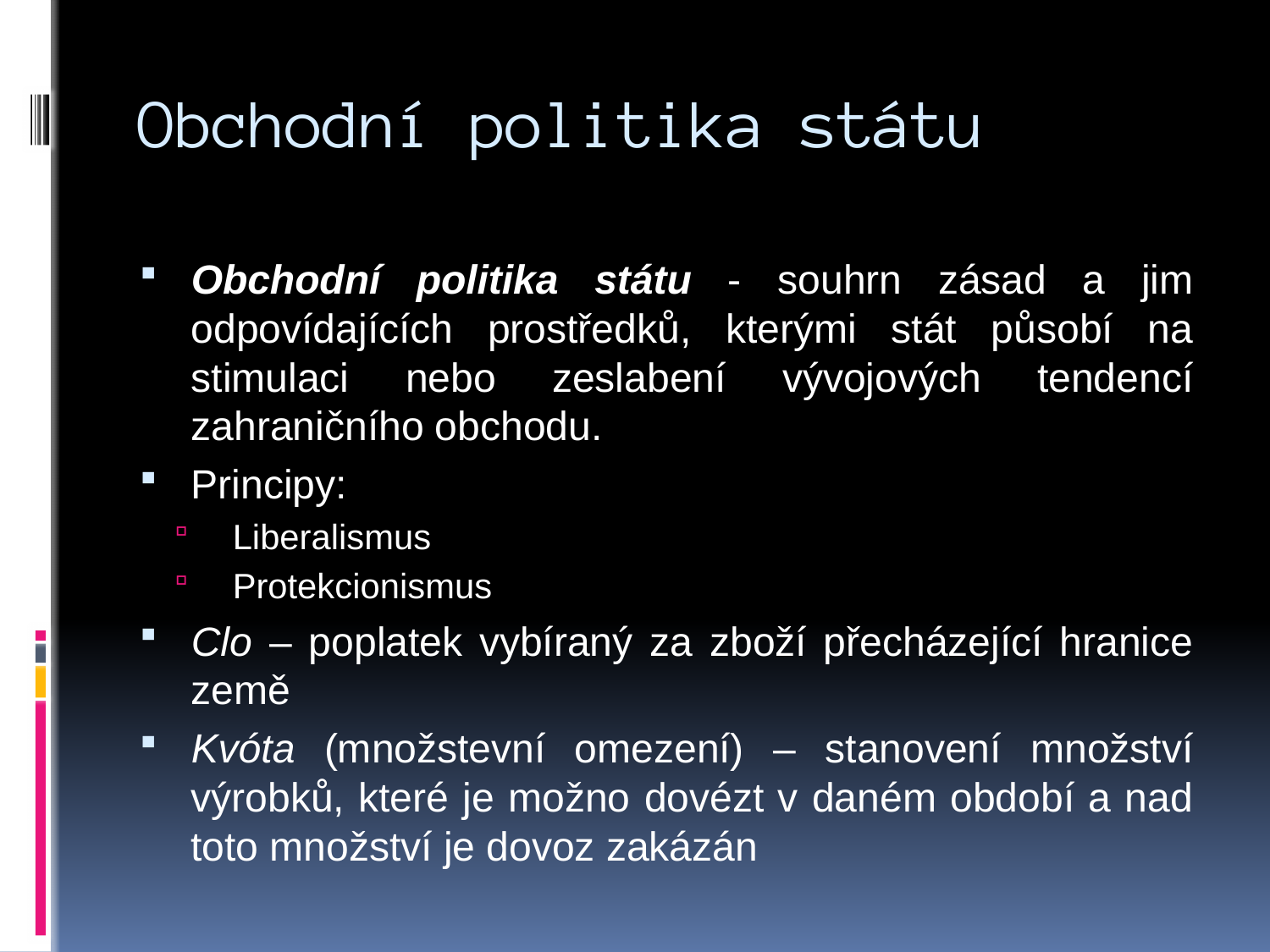

# Obchodní politika státu
Obchodní politika státu - souhrn zásad a jim odpovídajících prostředků, kterými stát působí na stimulaci nebo zeslabení vývojových tendencí zahraničního obchodu.
Principy:
Liberalismus
Protekcionismus
Clo – poplatek vybíraný za zboží přecházející hranice země
Kvóta (množstevní omezení) – stanovení množství výrobků, které je možno dovézt v daném období a nad toto množství je dovoz zakázán